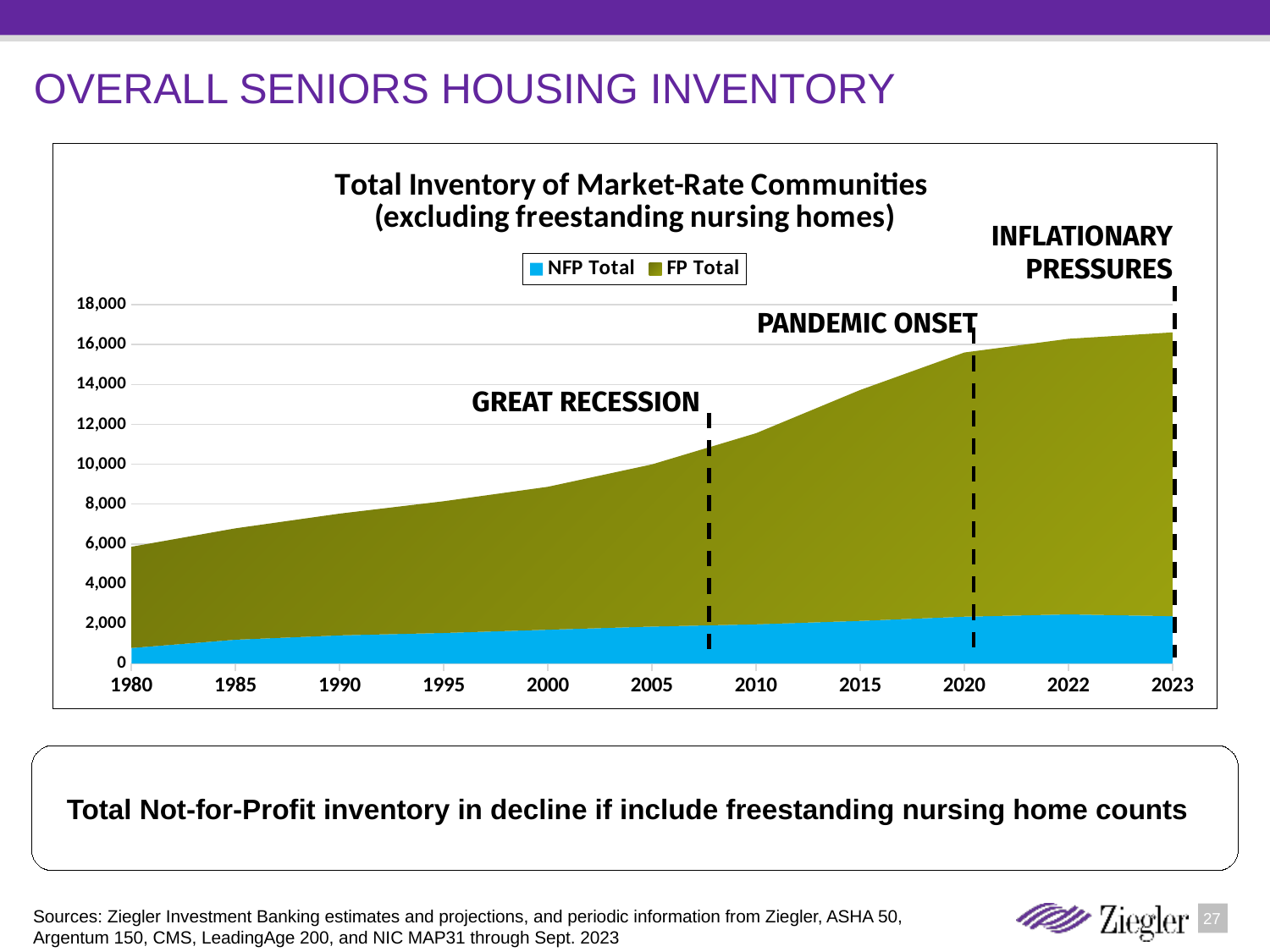

# Overall Seniors Housing Inventory

### Chart: Total Inventory of Market-Rate Communities
(excluding freestanding nursing homes)

| Category | NFP Total | FP Total |
|---|---|---|
| 1980 | 779.8199999999997 | 5080.0 |
| 1985 | 1196.8199999999997 | 5587.0 |
| 1990 | 1415.1999999999998 | 6105.0 |
| 1995 | 1536.3000000000002 | 6606.0 |
| 2000 | 1699.3000000000002 | 7169.0 |
| 2005 | 1855.1999999999998 | 8134.0 |
| 2010 | 1969.8199999999997 | 9585.600000000002 |
| 2015 | 2142.0 | 11584.2 |
| 2020 | 2353.0 | 13252.400000000001 |
| 2022 | 2467.0 | 13823.6 |
| 2023 | 2377.0 | 14239.0 |
INFLATIONARY PRESSURES
PANDEMIC ONSET
GREAT RECESSION

Total Not-for-Profit inventory in decline if include freestanding nursing home counts

Sources: Ziegler Investment Banking estimates and projections, and periodic information from Ziegler, ASHA 50, Argentum 150, CMS, LeadingAge 200, and NIC MAP31 through Sept. 2023